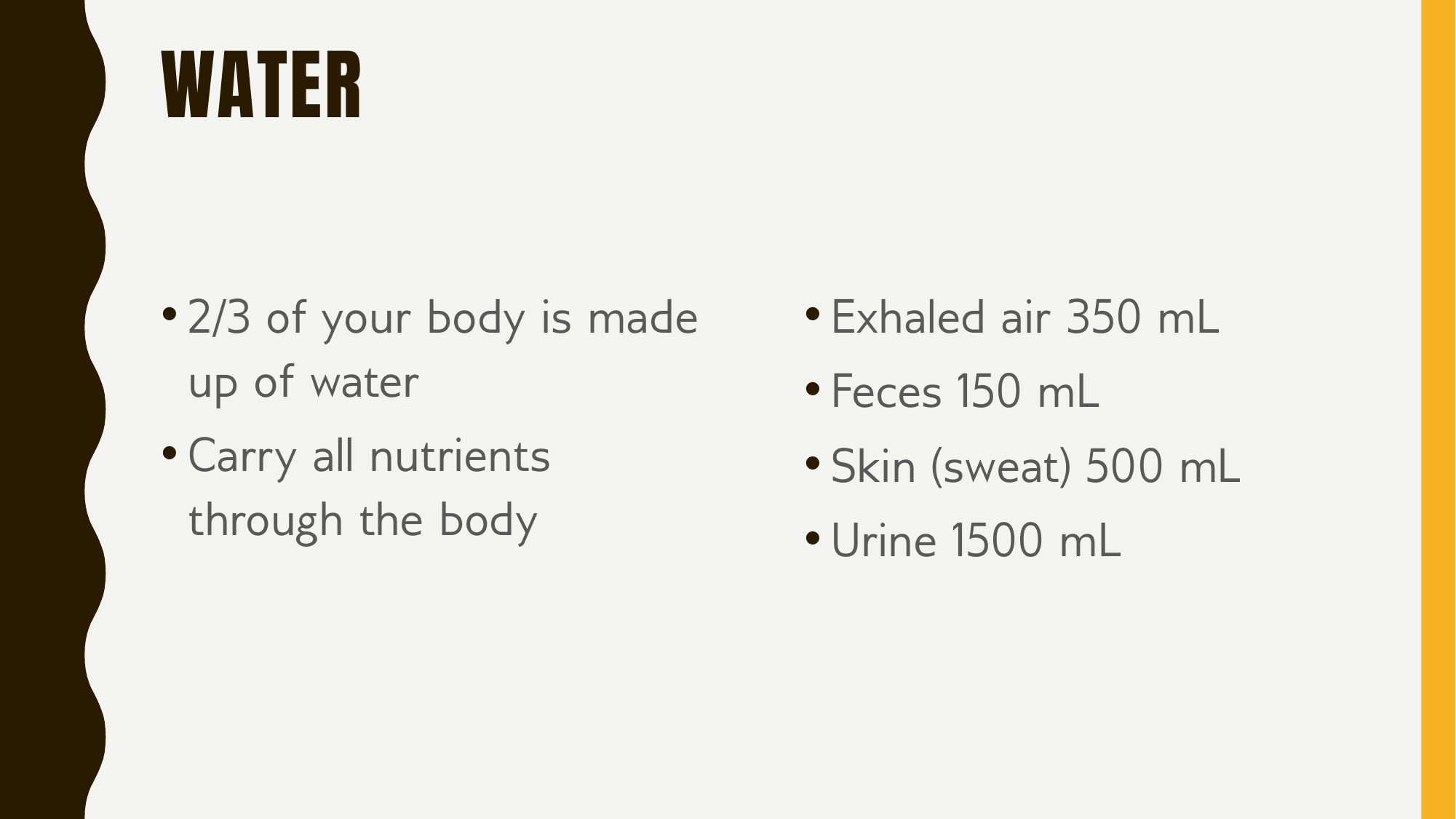

# Water
2/3 of your body is made up of water
Carry all nutrients through the body

Exhaled air 350 mL
Feces 150 mL
Skin (sweat) 500 mL
Urine 1500 mL